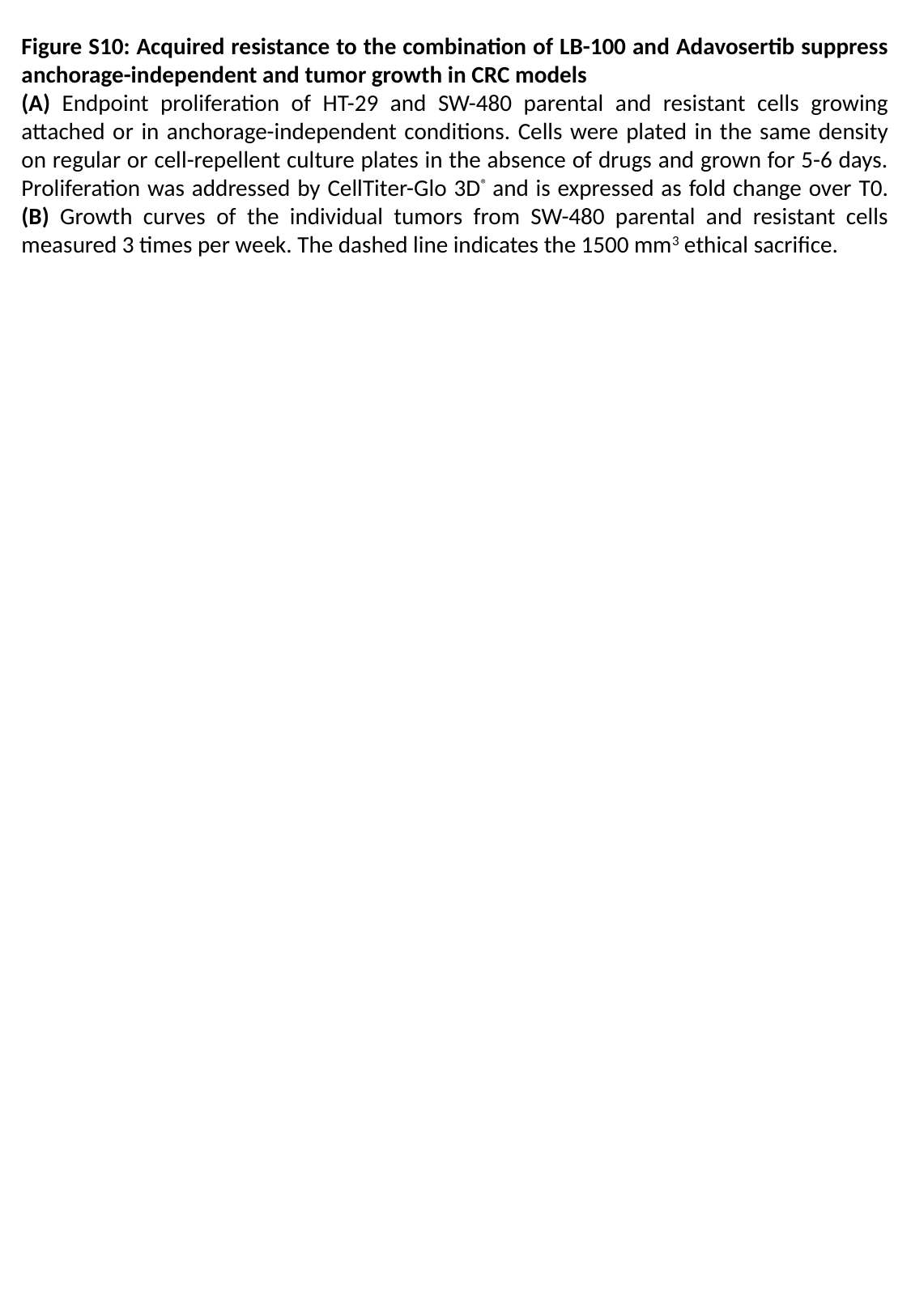

Figure S10: Acquired resistance to the combination of LB-100 and Adavosertib suppress anchorage-independent and tumor growth in CRC models
(A) Endpoint proliferation of HT-29 and SW-480 parental and resistant cells growing attached or in anchorage-independent conditions. Cells were plated in the same density on regular or cell-repellent culture plates in the absence of drugs and grown for 5-6 days. Proliferation was addressed by CellTiter-Glo 3D® and is expressed as fold change over T0. (B) Growth curves of the individual tumors from SW-480 parental and resistant cells measured 3 times per week. The dashed line indicates the 1500 mm3 ethical sacrifice.